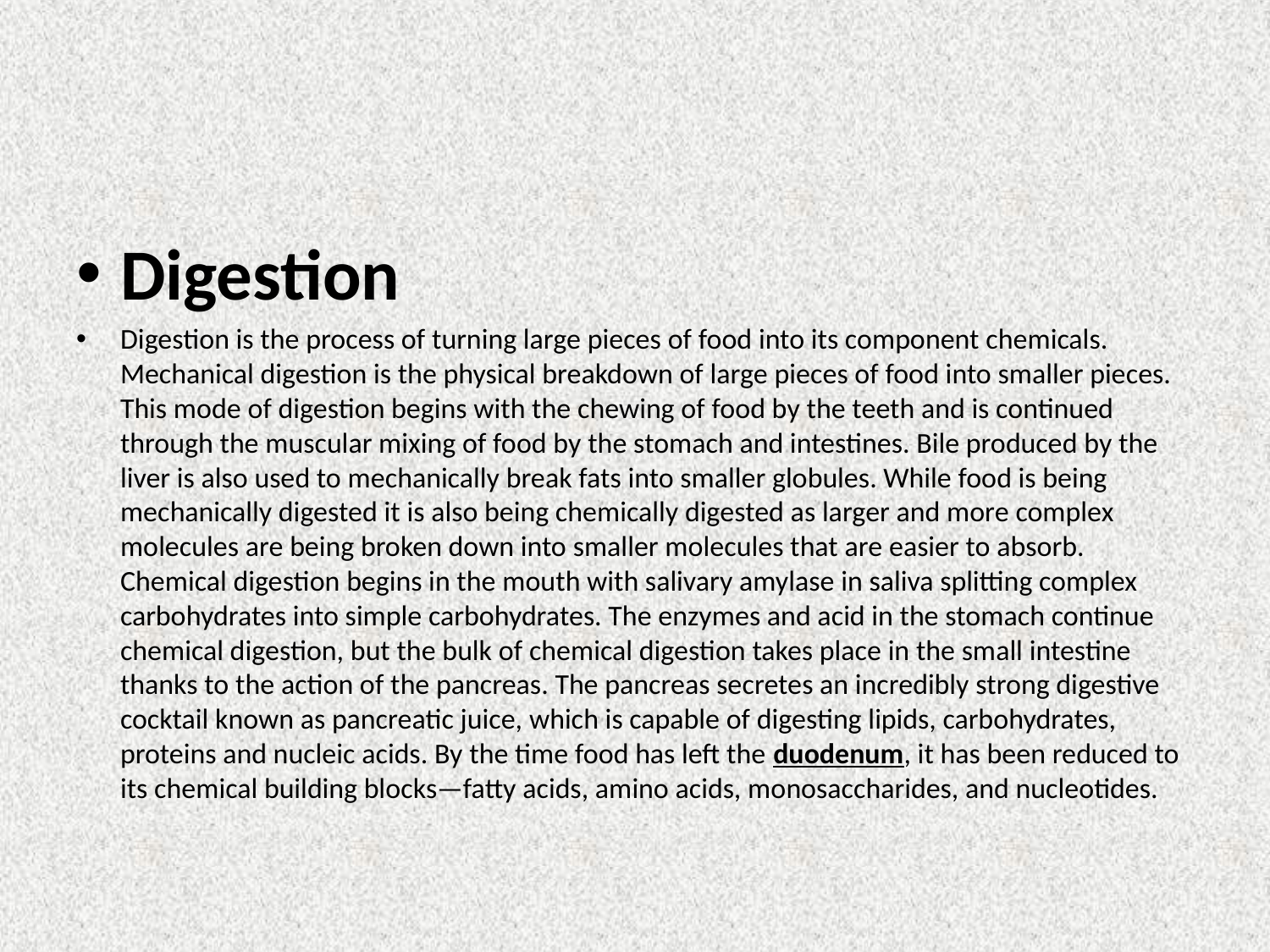

#
Digestion
Digestion is the process of turning large pieces of food into its component chemicals. Mechanical digestion is the physical breakdown of large pieces of food into smaller pieces. This mode of digestion begins with the chewing of food by the teeth and is continued through the muscular mixing of food by the stomach and intestines. Bile produced by the liver is also used to mechanically break fats into smaller globules. While food is being mechanically digested it is also being chemically digested as larger and more complex molecules are being broken down into smaller molecules that are easier to absorb. Chemical digestion begins in the mouth with salivary amylase in saliva splitting complex carbohydrates into simple carbohydrates. The enzymes and acid in the stomach continue chemical digestion, but the bulk of chemical digestion takes place in the small intestine thanks to the action of the pancreas. The pancreas secretes an incredibly strong digestive cocktail known as pancreatic juice, which is capable of digesting lipids, carbohydrates, proteins and nucleic acids. By the time food has left the duodenum, it has been reduced to its chemical building blocks—fatty acids, amino acids, monosaccharides, and nucleotides.